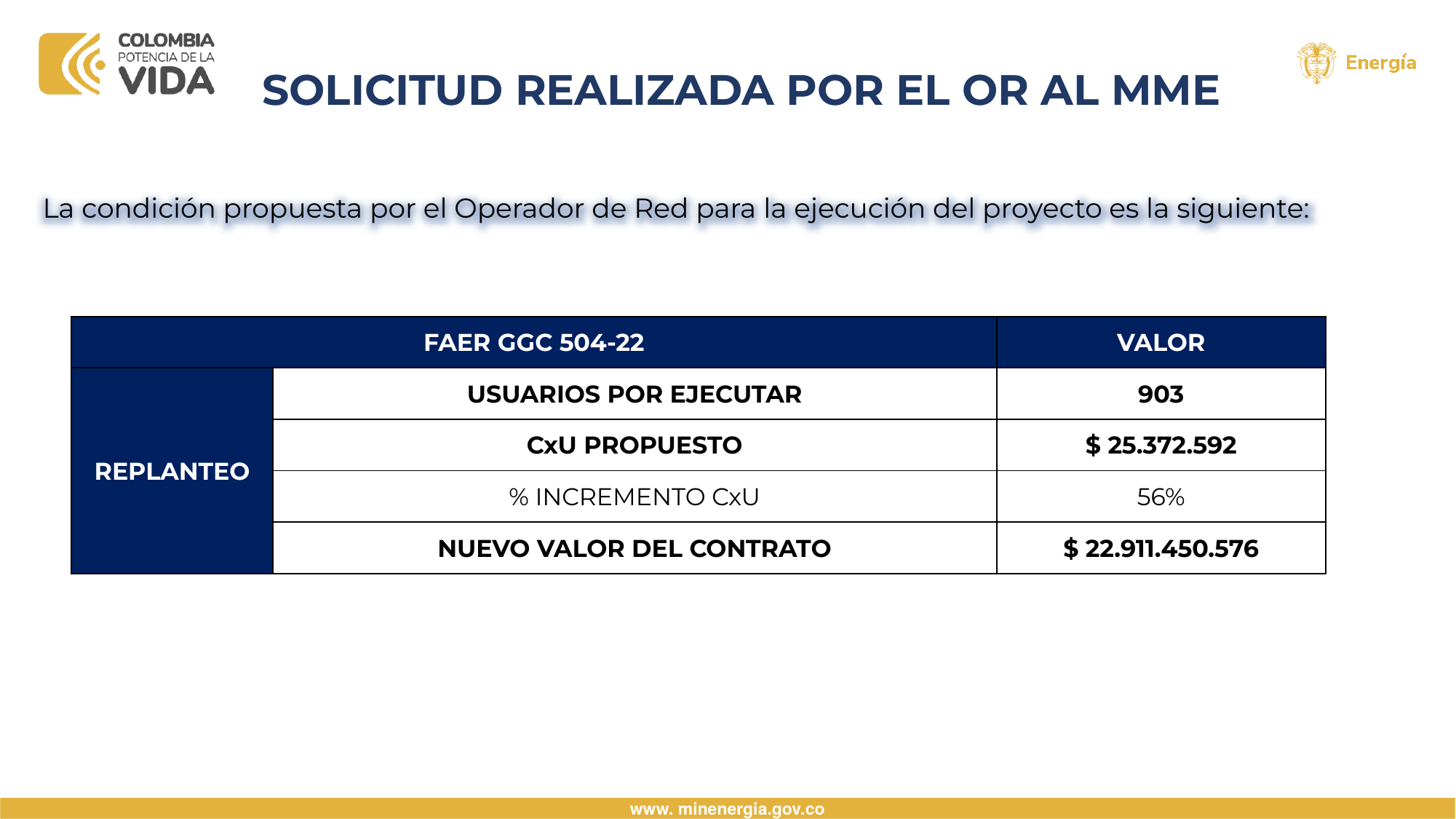

# SOLICITUD REALIZADA POR EL OR AL MME

La condición propuesta por el Operador de Red para la ejecución del proyecto es la siguiente:
| FAER GGC 504-22 |  | VALOR |
| --- | --- | --- |
| REPLANTEO | USUARIOS POR EJECUTAR | 903 |
|  | CxU PROPUESTO | $ 25.372.592 |
|  | % INCREMENTO CxU | 56% |
|  | NUEVO VALOR DEL CONTRATO | $ 22.911.450.576 |
www. minenergia.gov.co